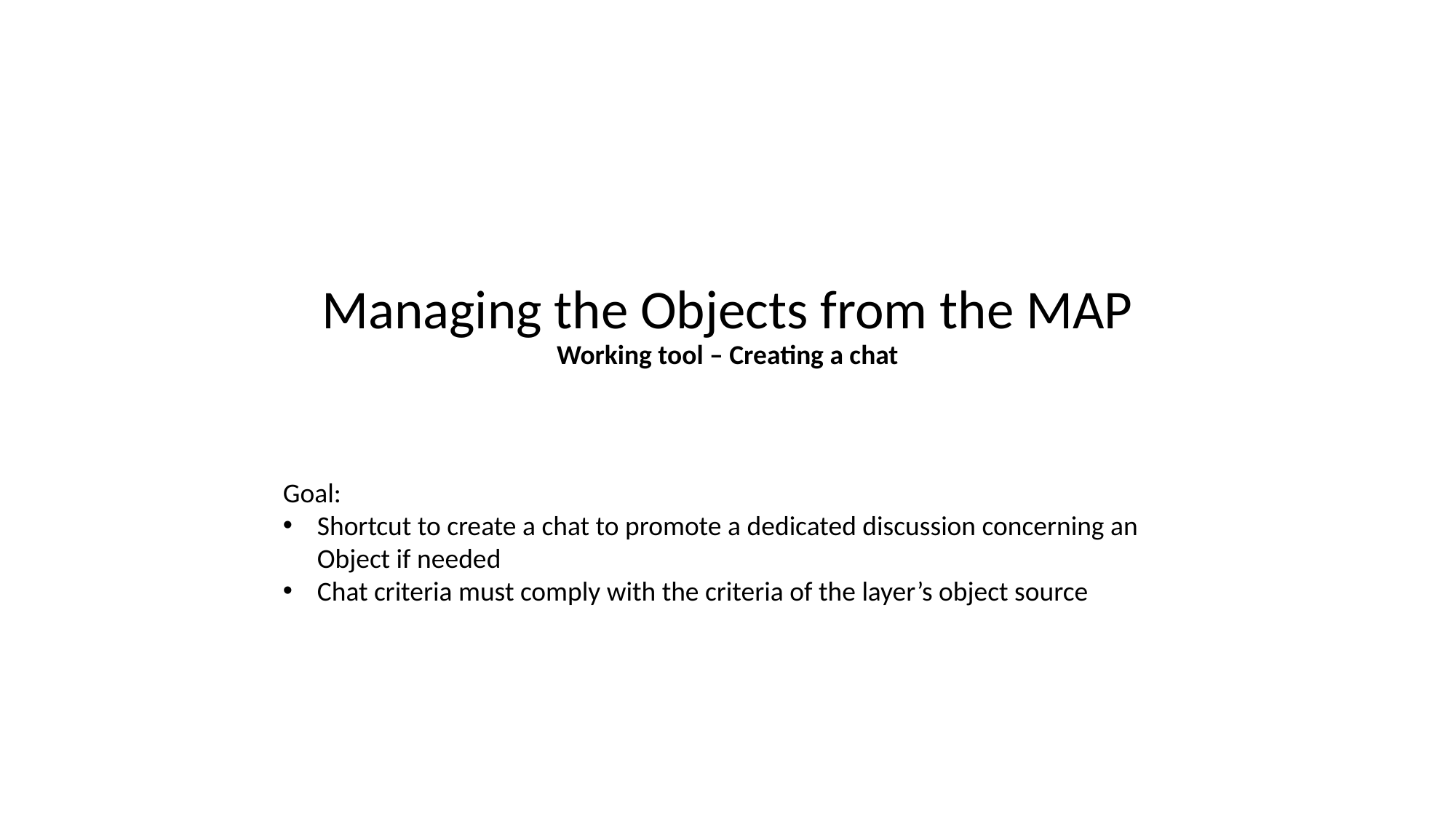

# Managing the Objects from the MAP Working tool – Creating a chat
Goal:
Shortcut to create a chat to promote a dedicated discussion concerning an Object if needed
Chat criteria must comply with the criteria of the layer’s object source